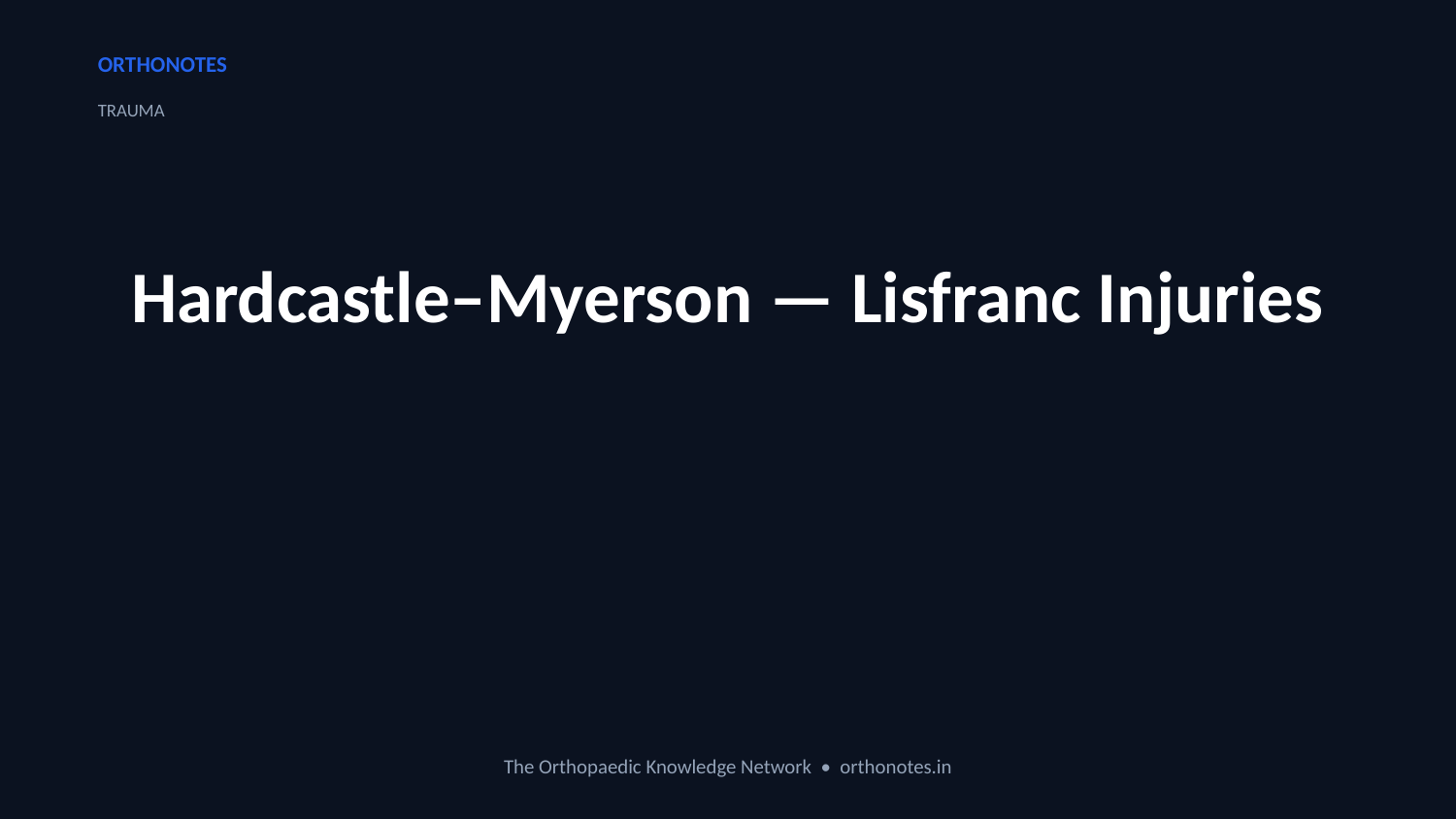

ORTHONOTES
TRAUMA
Hardcastle–Myerson — Lisfranc Injuries
The Orthopaedic Knowledge Network  •  orthonotes.in